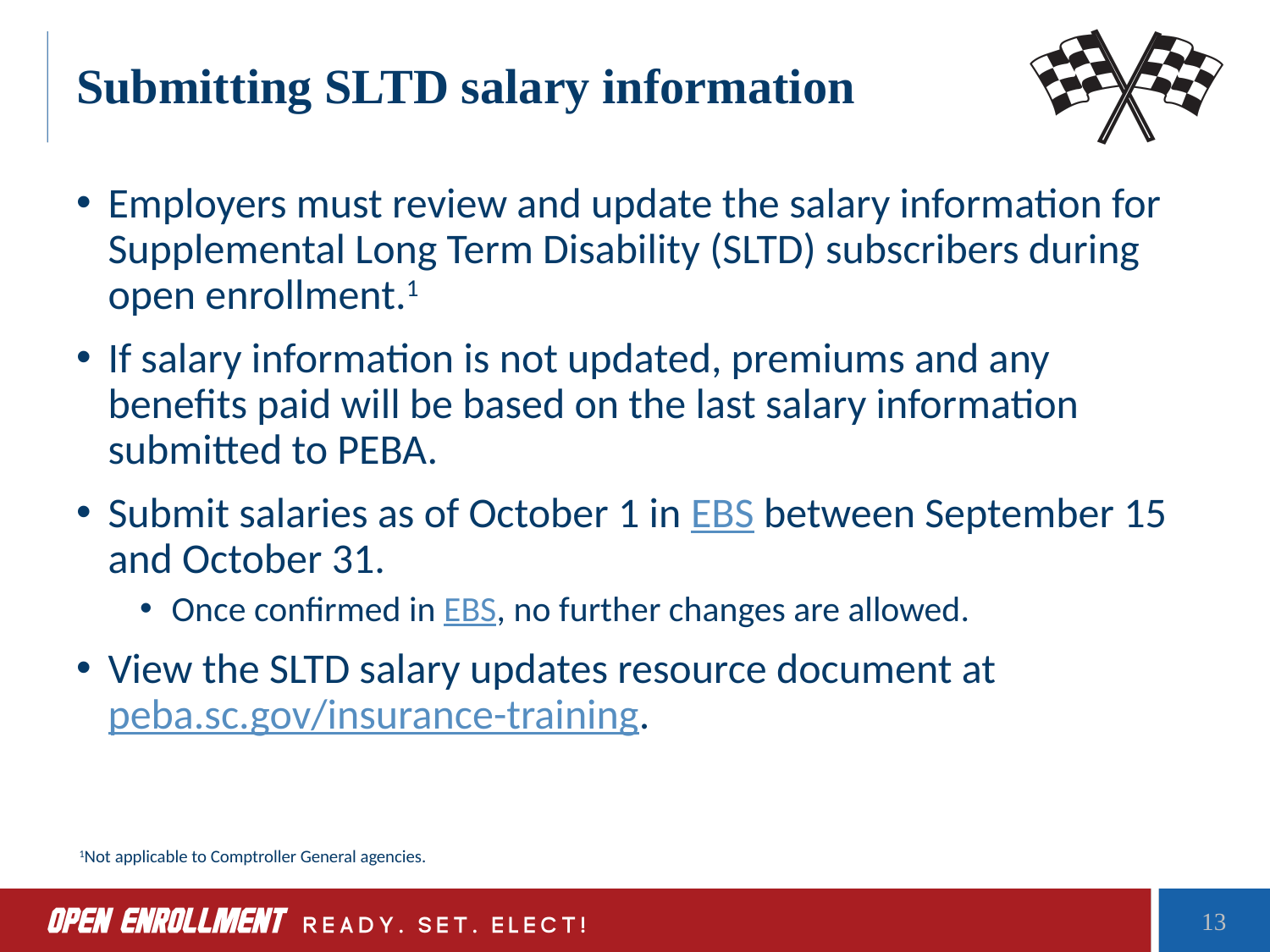

# Submitting SLTD salary information
Employers must review and update the salary information for Supplemental Long Term Disability (SLTD) subscribers during open enrollment.1
If salary information is not updated, premiums and any benefits paid will be based on the last salary information submitted to PEBA.
Submit salaries as of October 1 in EBS between September 15 and October 31.
Once confirmed in EBS, no further changes are allowed.
View the SLTD salary updates resource document at peba.sc.gov/insurance-training.
1Not applicable to Comptroller General agencies.
13